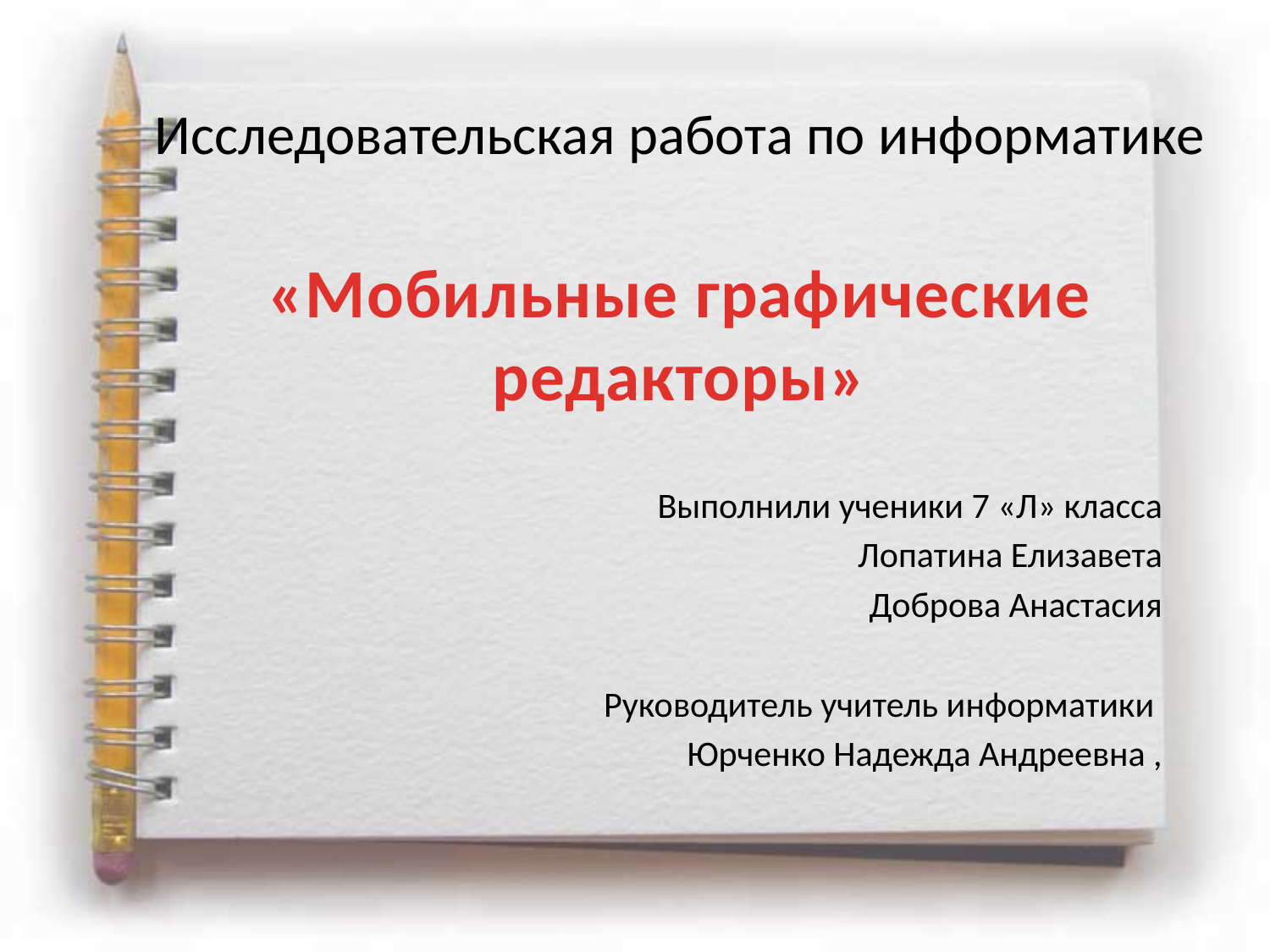

# Исследовательская работа по информатике «Мобильные графические редакторы»
Выполнили ученики 7 «Л» класса
Лопатина Елизавета
Доброва Анастасия

Руководитель учитель информатики
Юрченко Надежда Андреевна ,